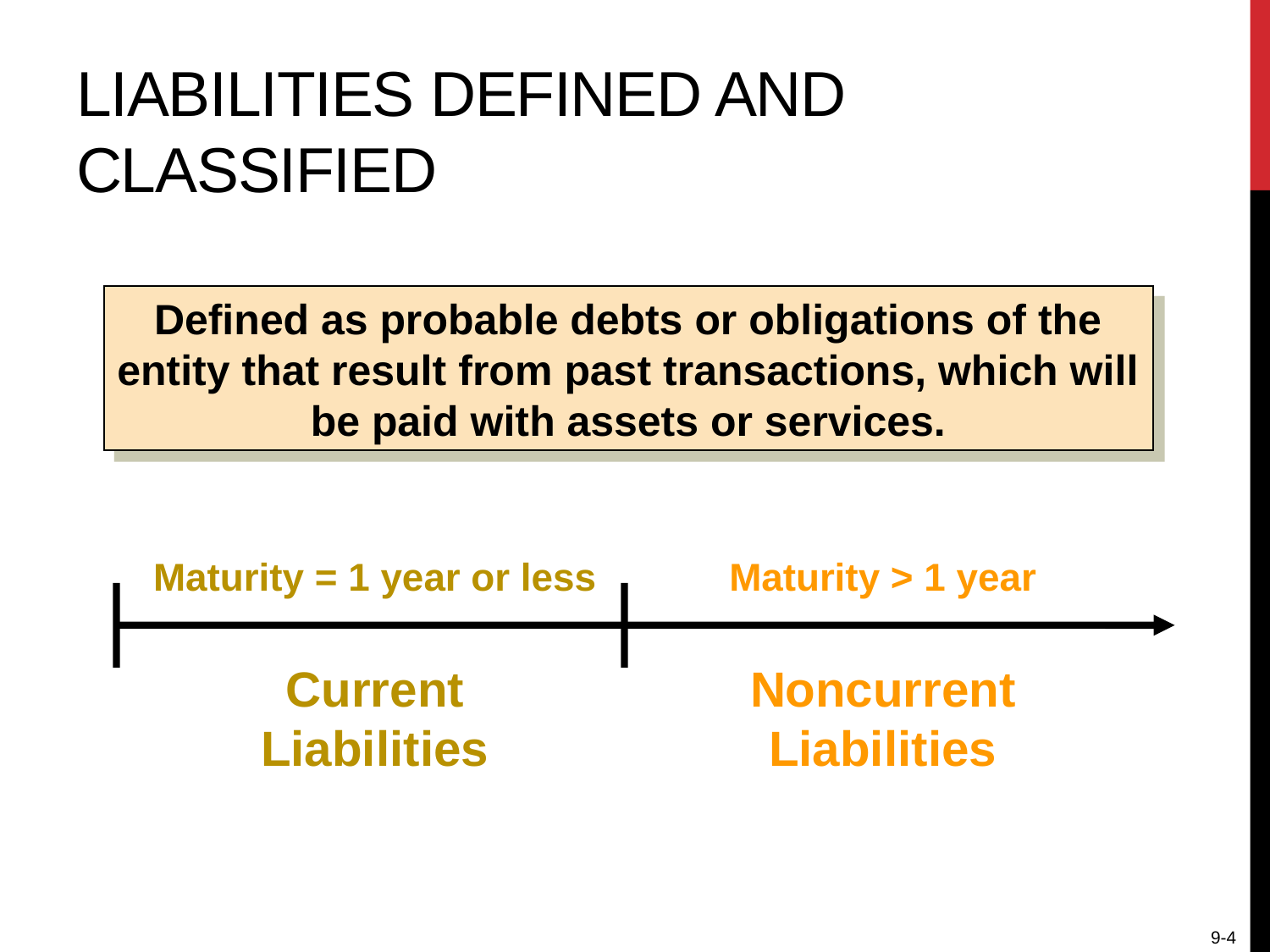

# Liabilities Defined and Classified
Defined as probable debts or obligations of the entity that result from past transactions, which will be paid with assets or services.
Maturity = 1 year or less
Maturity > 1 year

Current Liabilities
Noncurrent Liabilities